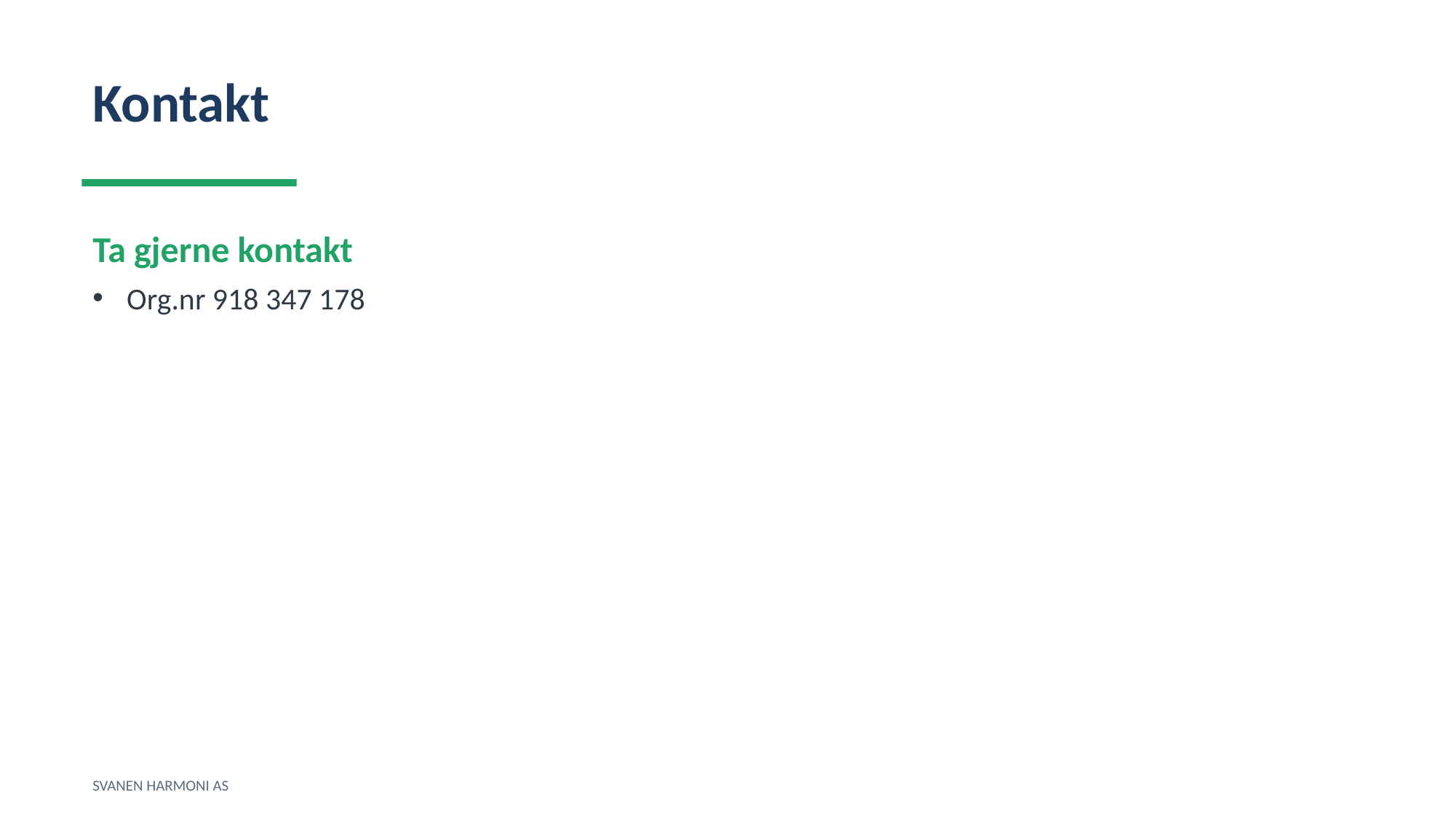

Kontakt

Ta gjerne kontakt
Org.nr 918 347 178
SVANEN HARMONI AS